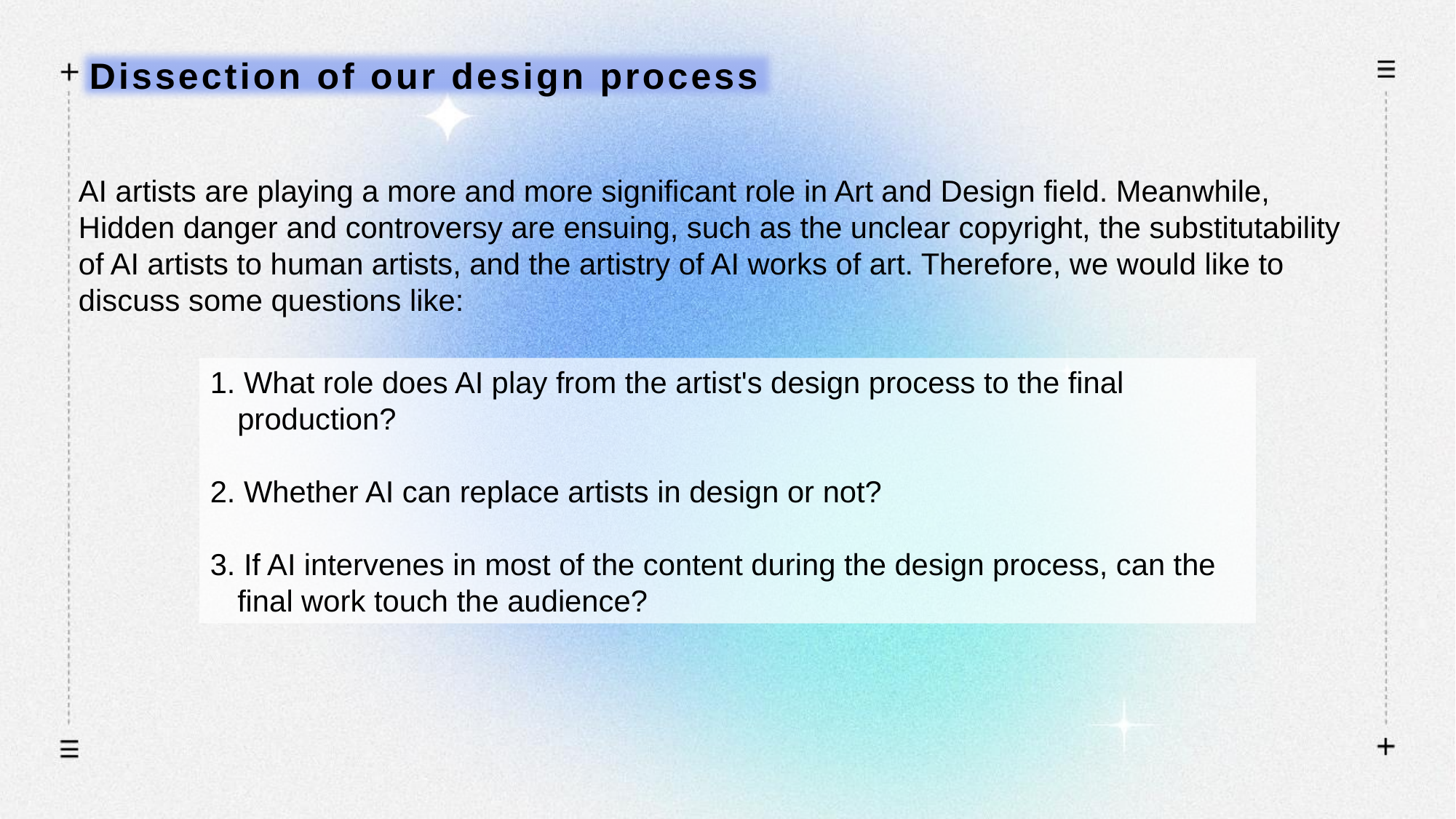

Dissection of our design process
AI artists are playing a more and more significant role in Art and Design field. Meanwhile, Hidden danger and controversy are ensuing, such as the unclear copyright, the substitutability of AI artists to human artists, and the artistry of AI works of art. Therefore, we would like to discuss some questions like:
1. What role does AI play from the artist's design process to the final production?

2. Whether AI can replace artists in design or not?

3. If AI intervenes in most of the content during the design process, can the final work touch the audience?